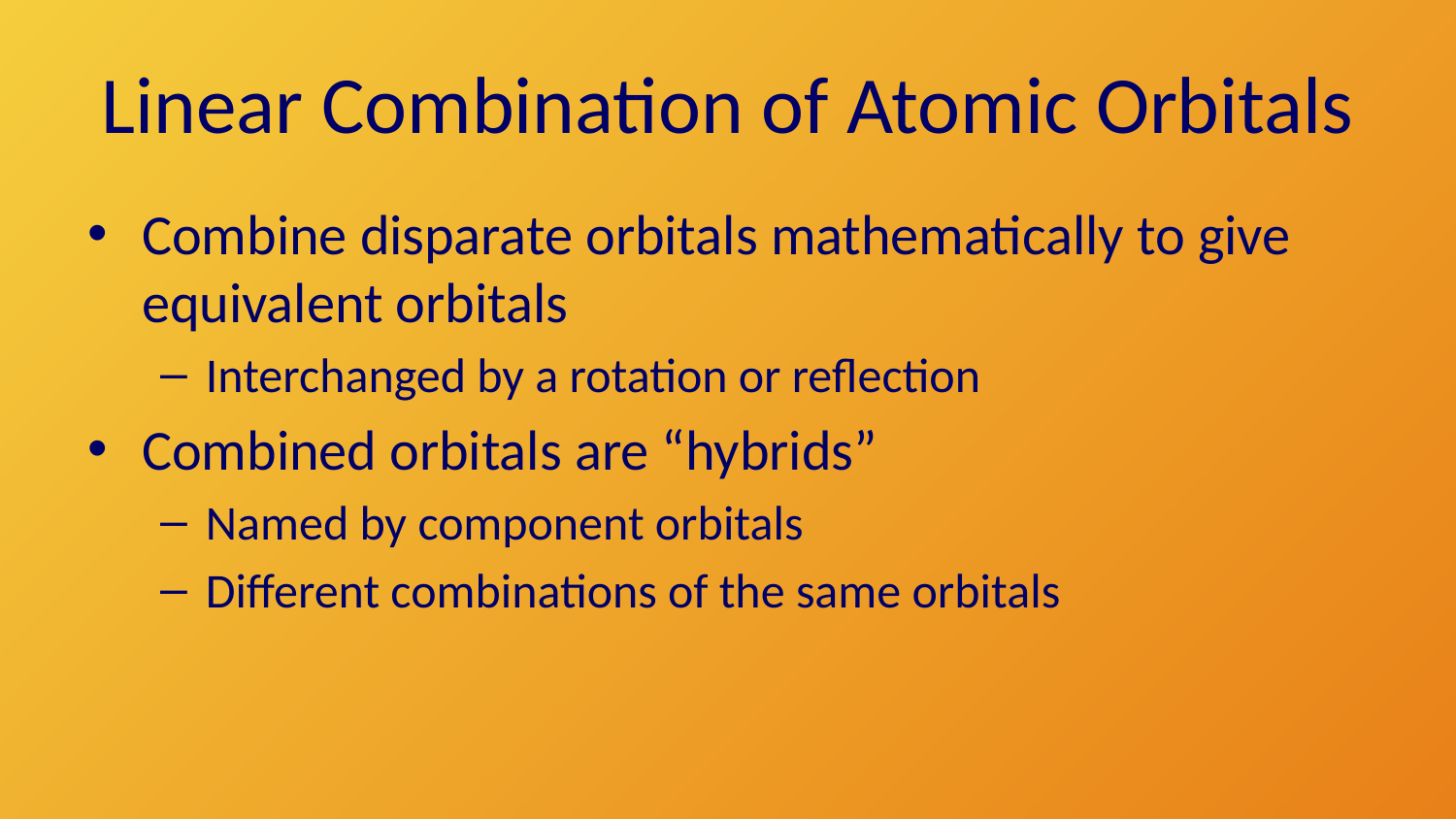

# Linear Combination of Atomic Orbitals
Combine disparate orbitals mathematically to give equivalent orbitals
Interchanged by a rotation or reflection
Combined orbitals are “hybrids”
Named by component orbitals
Different combinations of the same orbitals